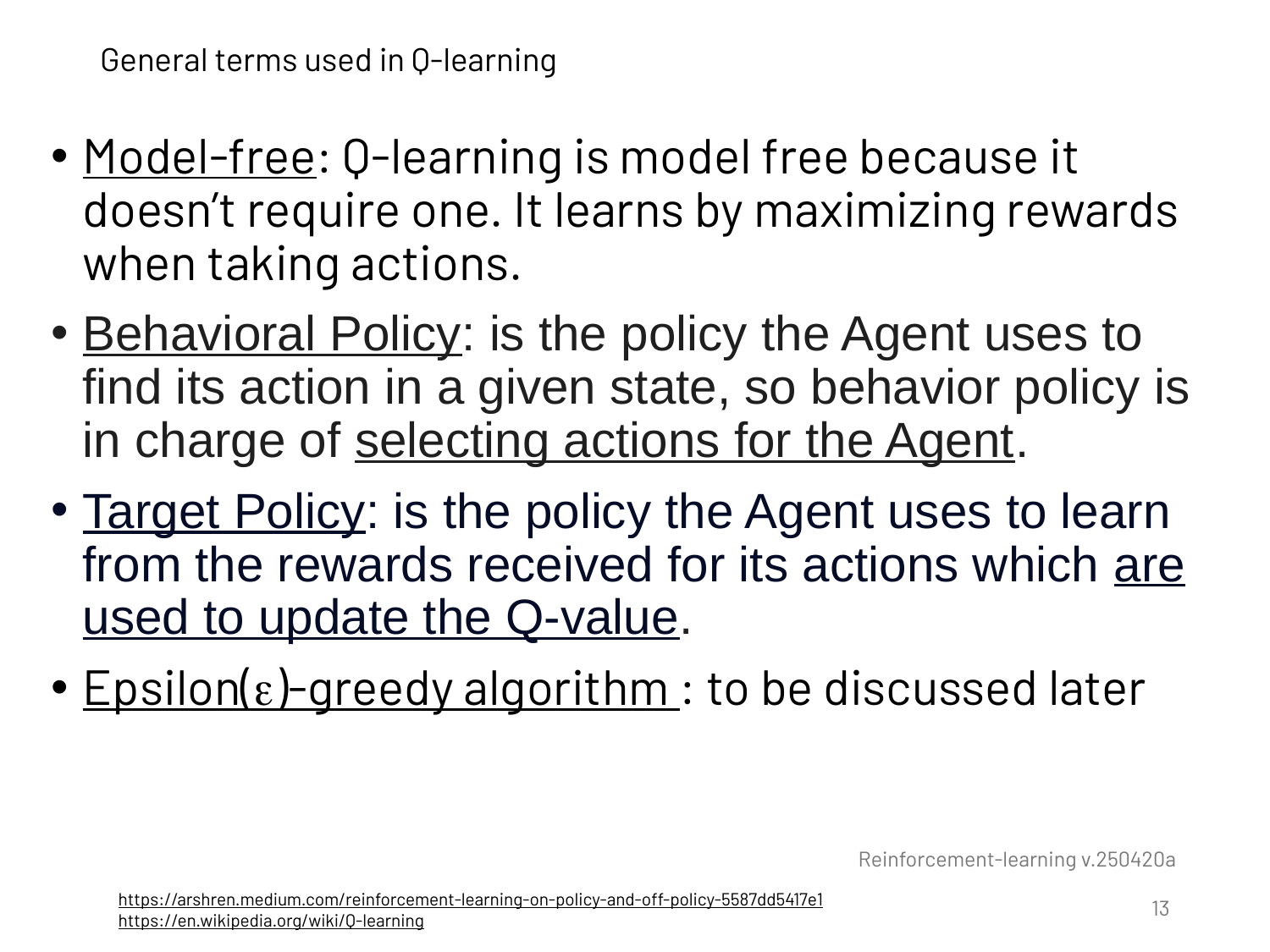

# General terms used in Q-learning
Model-free: Q-learning is model free because it doesn’t require one. It learns by maximizing rewards when taking actions.
Behavioral Policy: is the policy the Agent uses to find its action in a given state, so behavior policy is in charge of selecting actions for the Agent.
Target Policy: is the policy the Agent uses to learn from the rewards received for its actions which are used to update the Q-value.
Epsilon(ε)-greedy algorithm : to be discussed later

Reinforcement-learning v.250420a
https://arshren.medium.com/reinforcement-learning-on-policy-and-off-policy-5587dd5417e1
https://en.wikipedia.org/wiki/Q-learning
13